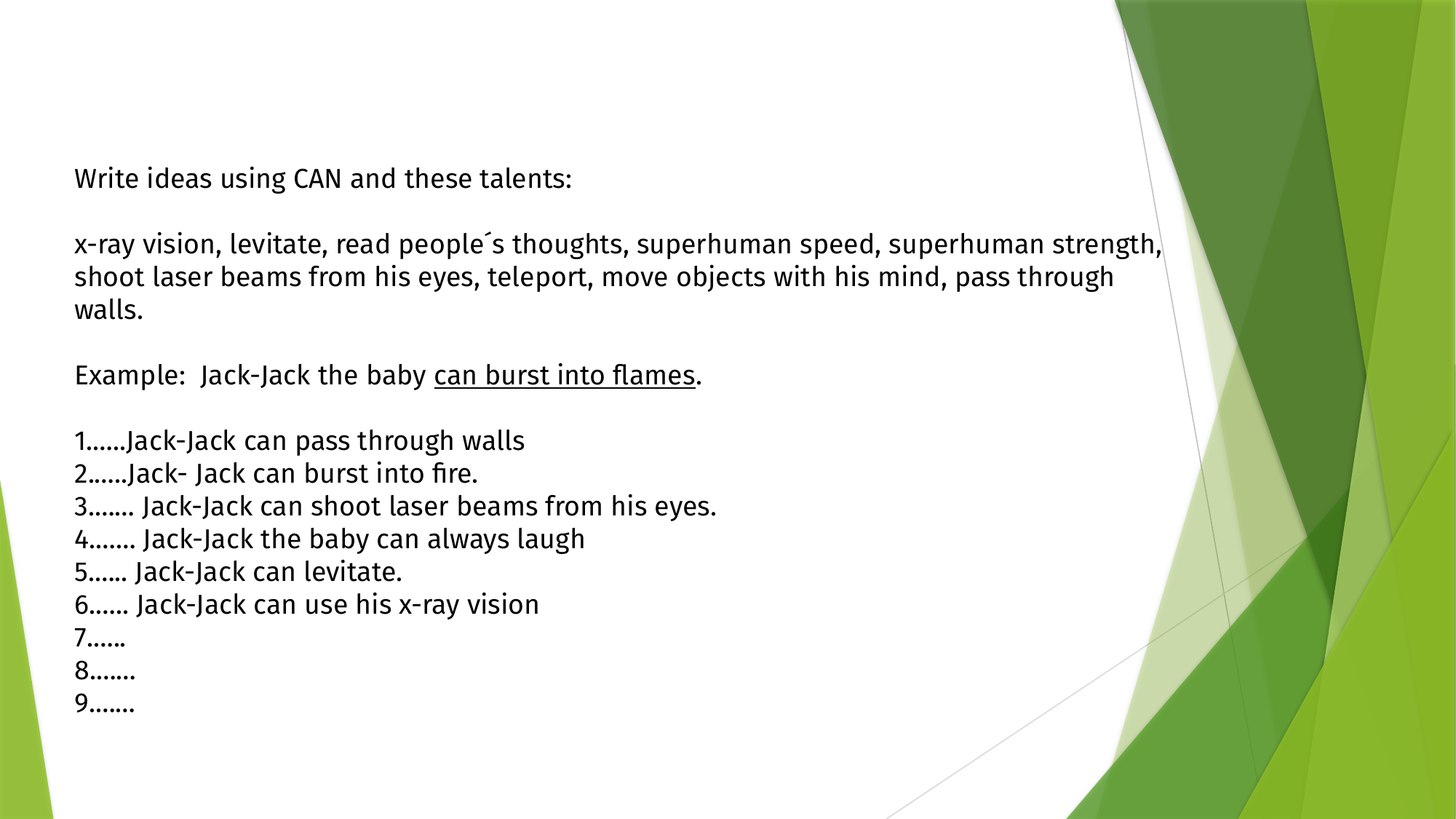

Write ideas using CAN and these talents:

x-ray vision, levitate, read people´s thoughts, superhuman speed, superhuman strength, shoot laser beams from his eyes, teleport, move objects with his mind, pass through walls.

Example:  Jack-Jack the baby can burst into flames.

…..Jack-Jack can pass through walls
…..Jack- Jack can burst into fire.
…… Jack-Jack can shoot laser beams from his eyes.
…… Jack-Jack the baby can always laugh
….. Jack-Jack can levitate.
….. Jack-Jack can use his x-ray vision
…..
……
……